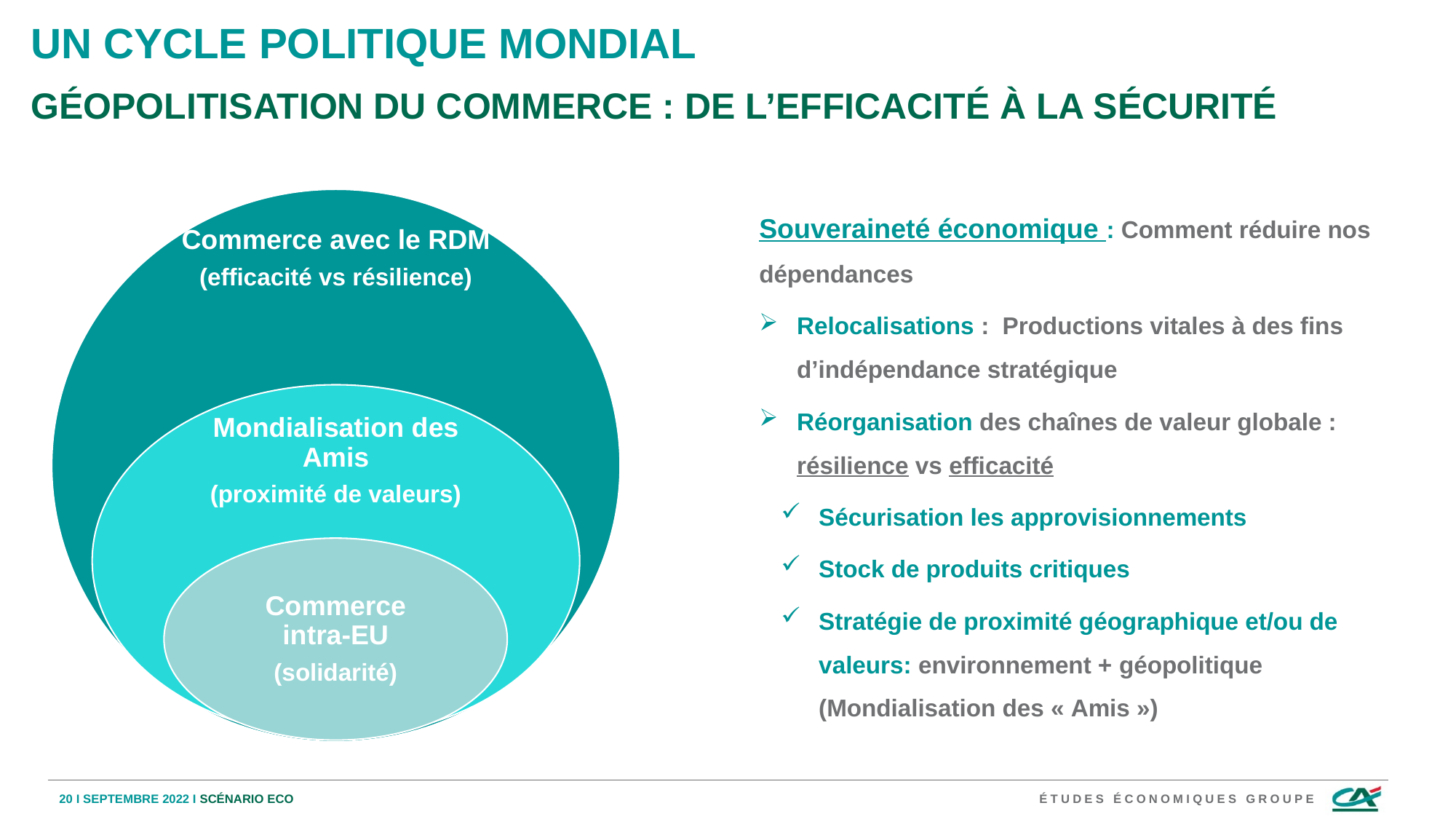

# Un cycle politique mondial
gÉoPolitisation du commerce : de l’efficacité à la sécurité
Commerce avec le RDM
(efficacité vs résilience)

Mondialisation des Amis
(proximité de valeurs)
Commerce intra-EU
(solidarité)
Souveraineté économique : Comment réduire nos dépendances
Relocalisations :  Productions vitales à des fins d’indépendance stratégique
Réorganisation des chaînes de valeur globale : résilience vs efficacité
Sécurisation les approvisionnements
Stock de produits critiques
Stratégie de proximité géographique et/ou de valeurs: environnement + géopolitique (Mondialisation des « Amis »)